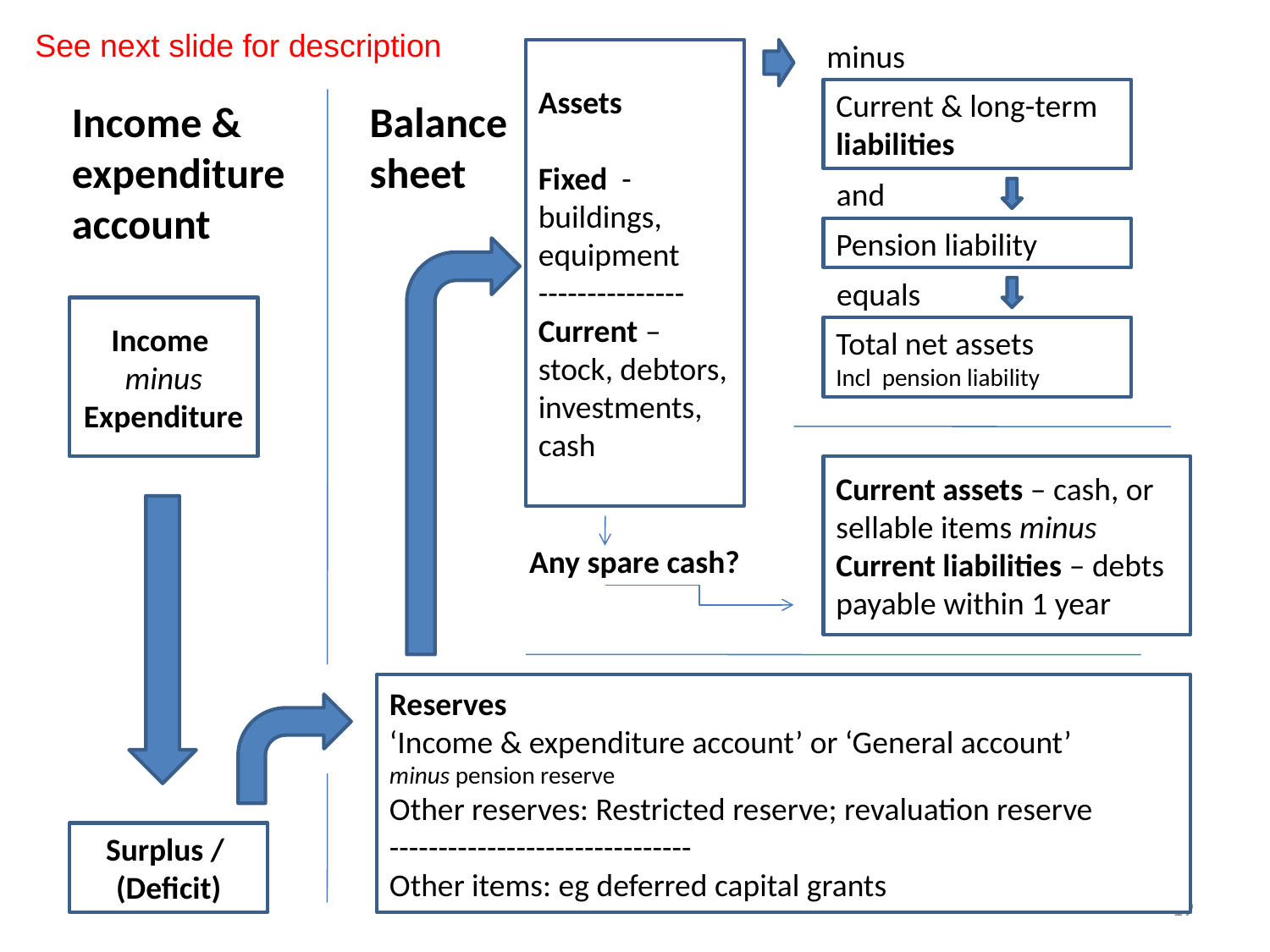

See next slide for description
minus
Assets

Fixed  - buildings, equipment
---------------
Current – stock, debtors, investments, cash

Current & long-term liabilities
Income &
expenditure
account
Balance sheet

and

Pension liability

equals

Income
minus
Expenditure
Total net assets
Incl  pension liability
Current assets – cash, or sellable items minus
Current liabilities – debts payable within 1 year

Any spare cash?
Reserves
‘Income & expenditure account’ or ‘General account’
minus pension reserve
Other reserves: Restricted reserve; revaluation reserve
-------------------------------
Other items: eg deferred capital grants

Surplus /
(Deficit)
19